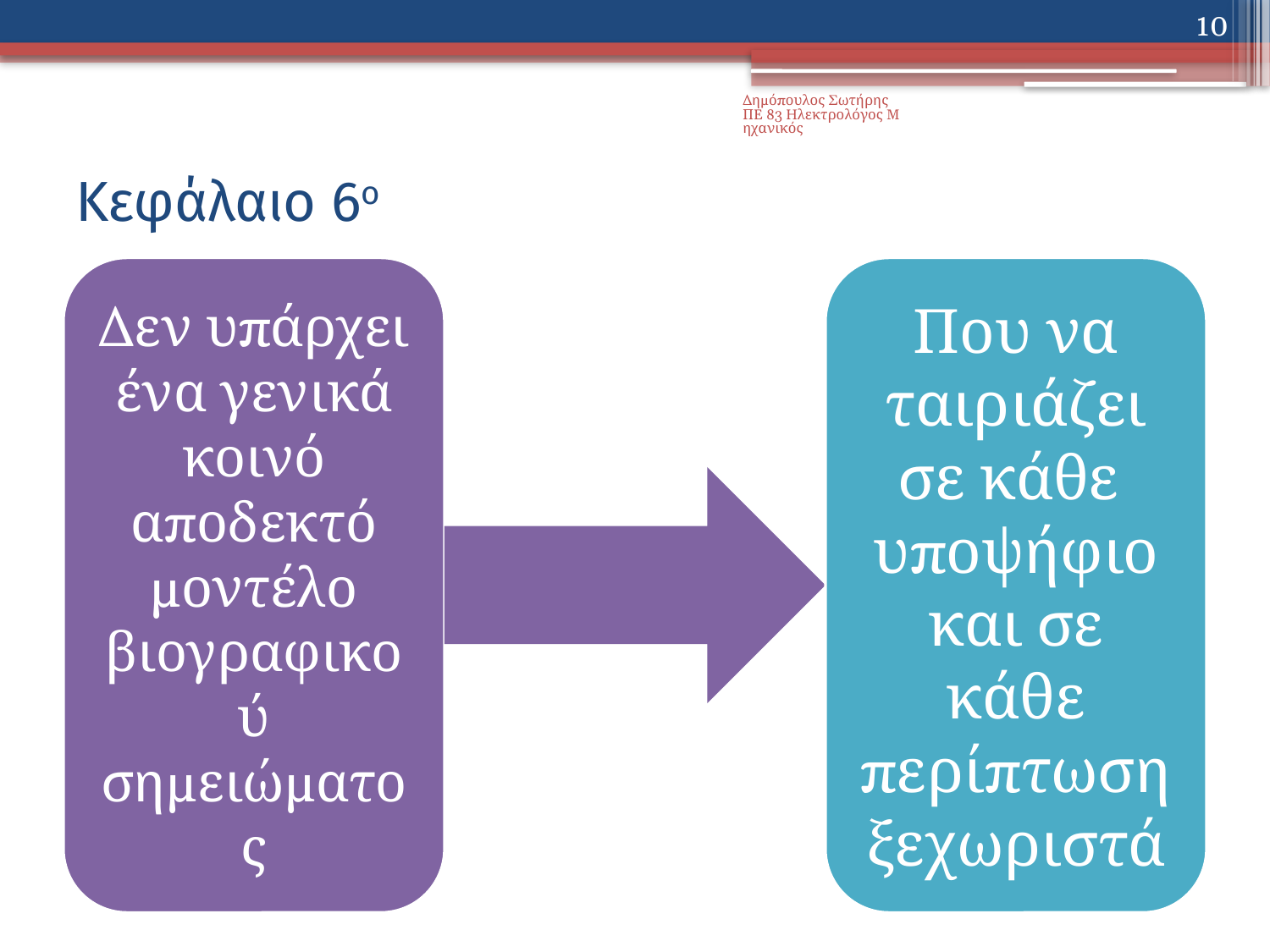

10
Δημόπουλος Σωτήρης ΠΕ 83 Ηλεκτρολόγος Μηχανικός
# Κεφάλαιο 6ο
Δεν υπάρχει ένα γενικά κοινό αποδεκτό μοντέλο βιογραφικού σημειώματος
Που να ταιριάζει σε κάθε  υποψήφιο και σε κάθε περίπτωση ξεχωριστά